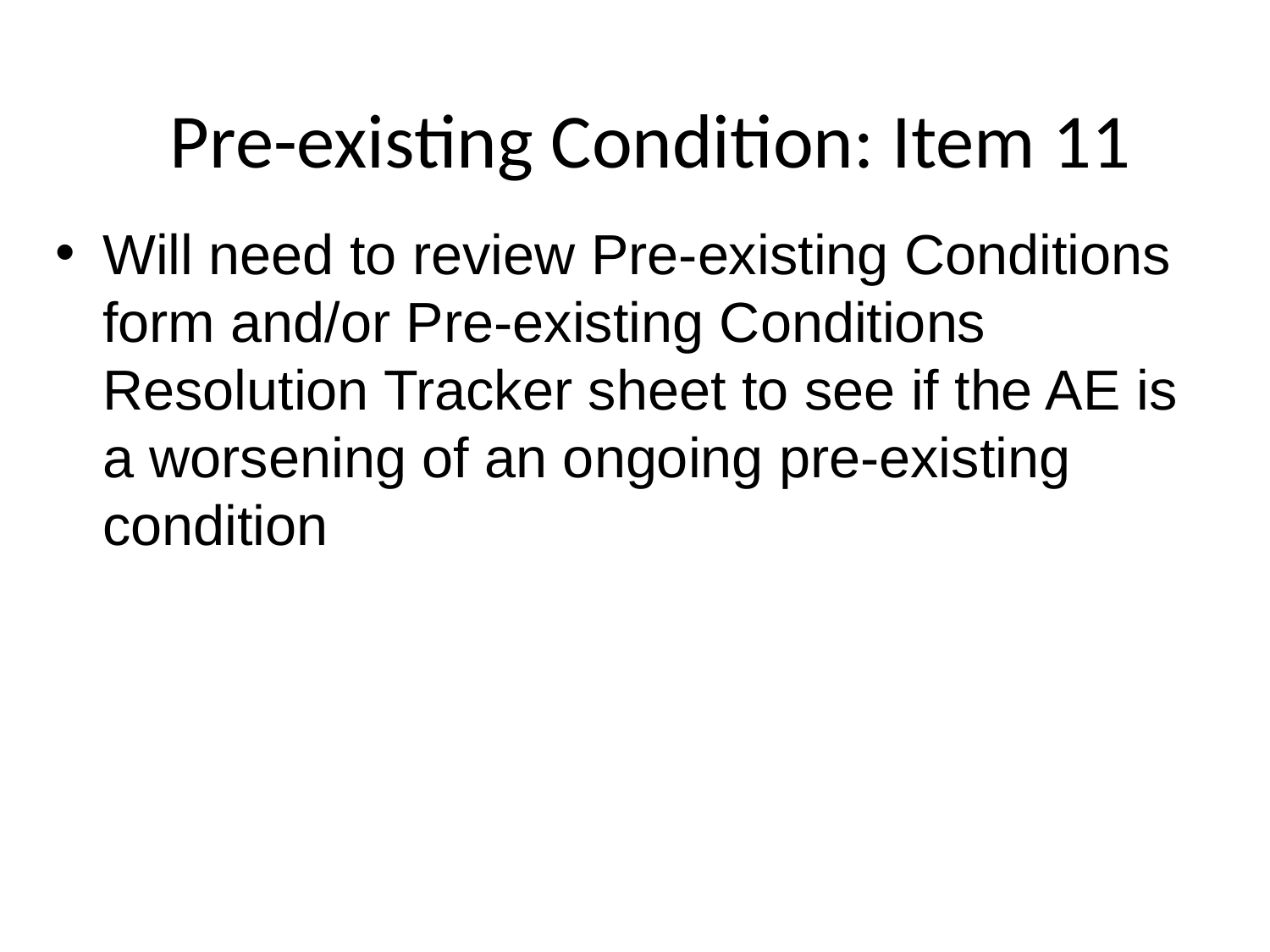

# Pre-existing Condition: Item 11
Will need to review Pre-existing Conditions form and/or Pre-existing Conditions Resolution Tracker sheet to see if the AE is a worsening of an ongoing pre-existing condition